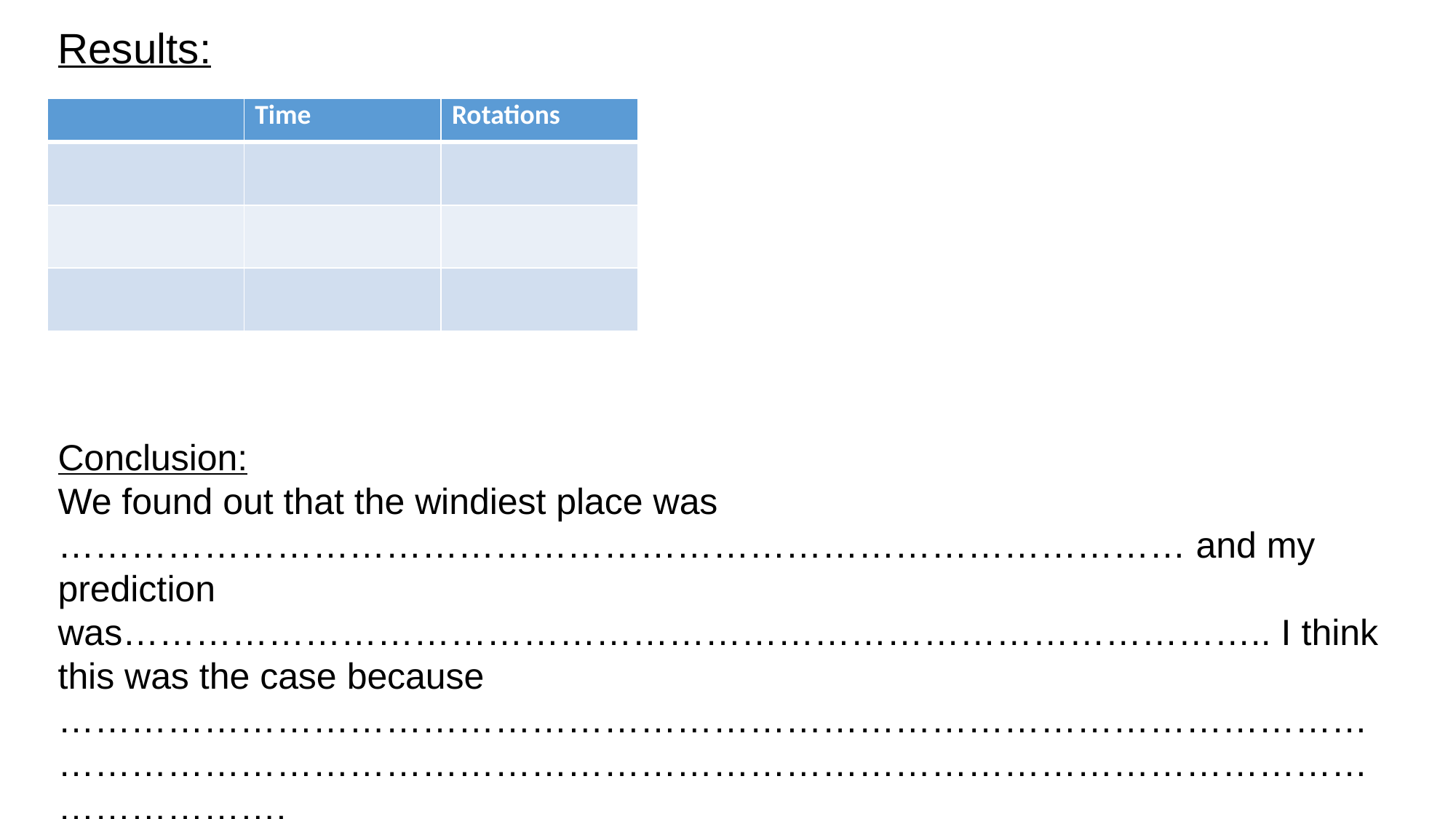

Results:

|  | Time | Rotations |
| --- | --- | --- |
|  |  |  |
|  |  |  |
|  |  |  |
| School field |  |  |

Conclusion:
We found out that the windiest place was ………………………………………………………………………………… and my prediction was………………………………………………………………………………….. I think this was the case because ……………………………………………………………………………………………………………………………………………………………………………………………………………….

After conducting this experiment, I think the best place to build a wind turbine at school would be………………………………………………………………………………………….. because …………………………………………………………………………………………………………………………………………………………………………………………………………………………………..